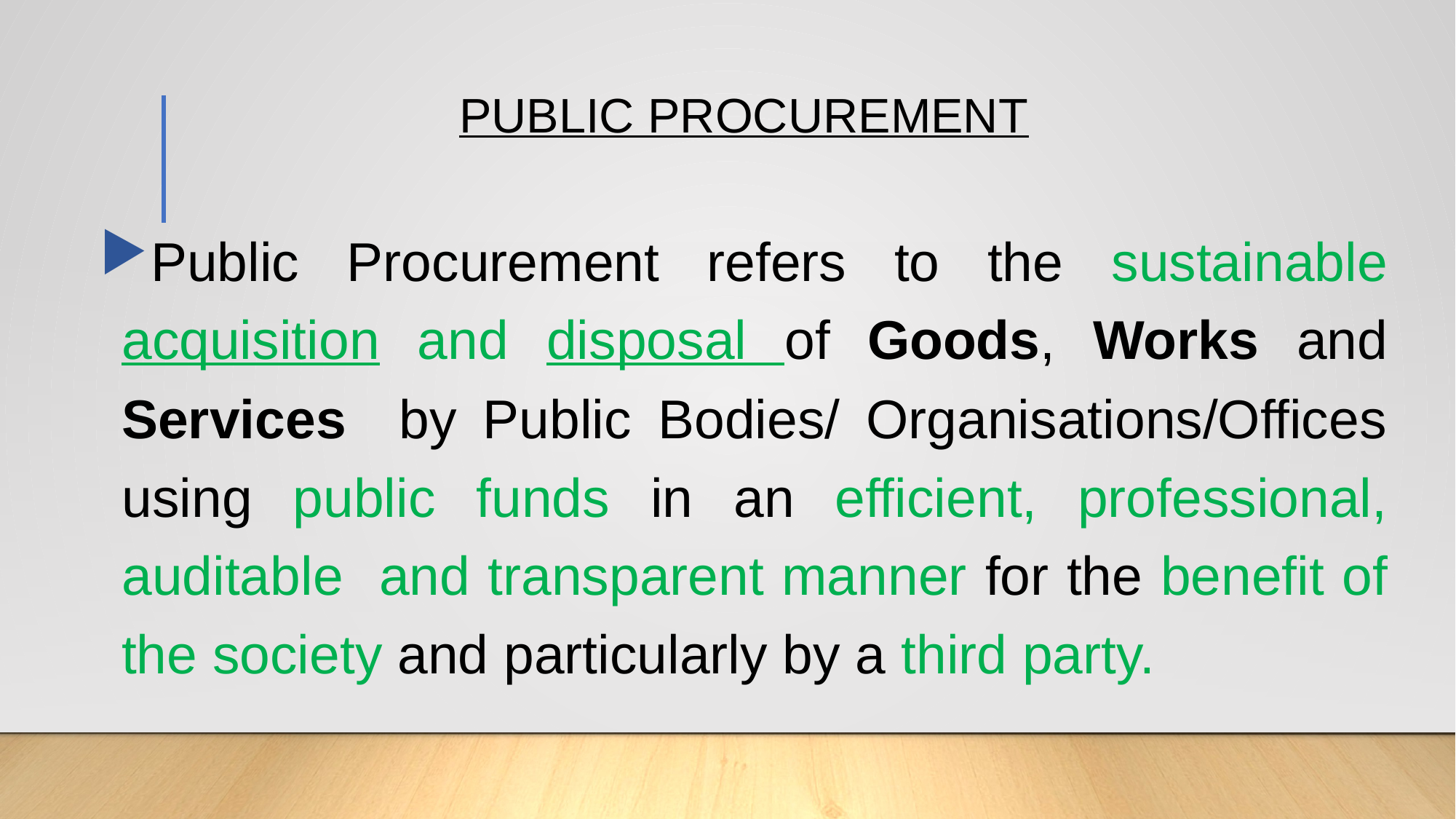

# PUBLIC PROCUREMENT
Public Procurement refers to the sustainable acquisition and disposal of Goods, Works and Services  by Public Bodies/ Organisations/Offices using public funds in an efficient, professional, auditable  and transparent manner for the benefit of the society and particularly by a third party.